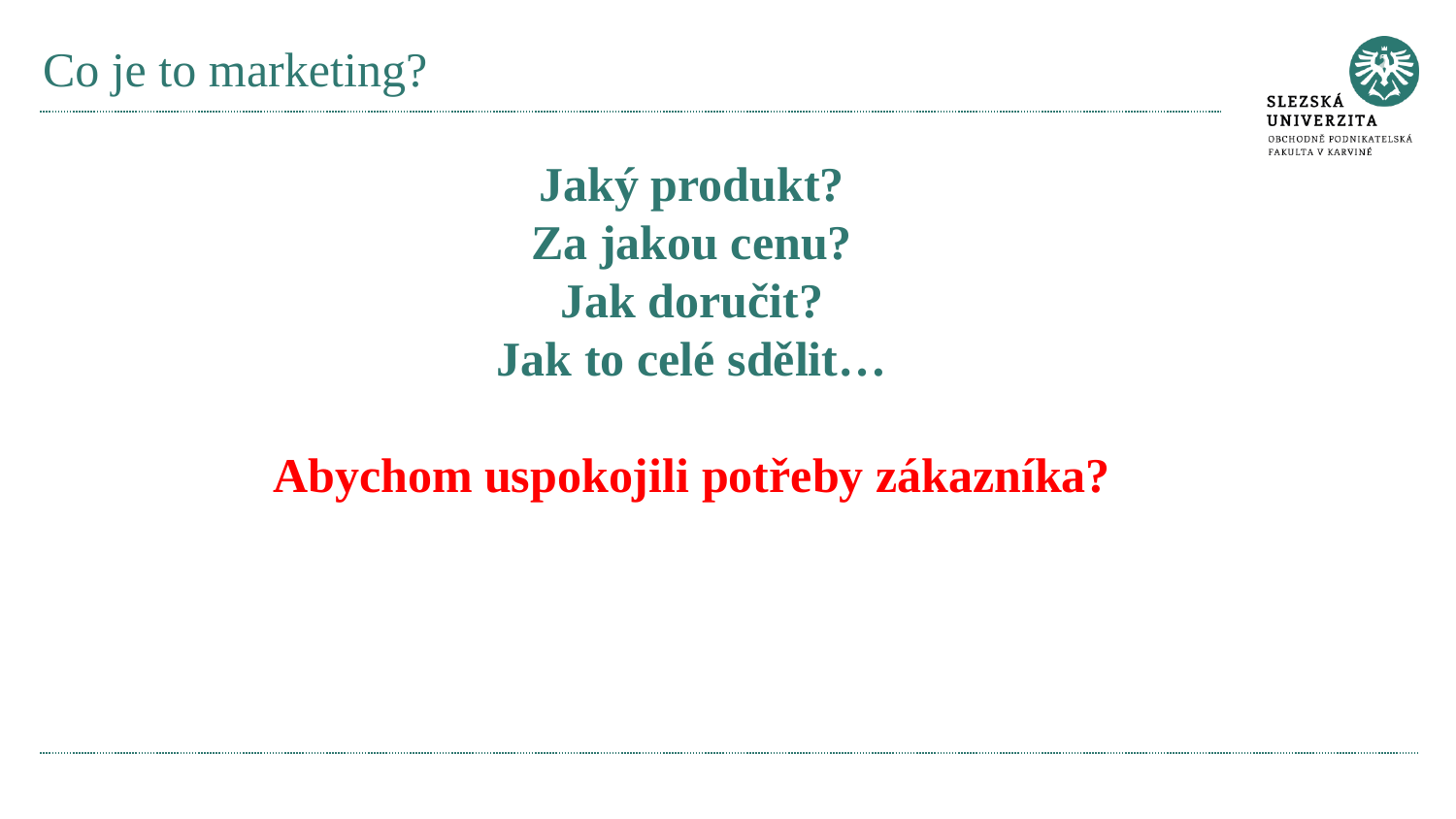

# Co je to marketing?
Jaký produkt?
Za jakou cenu?
Jak doručit?
Jak to celé sdělit…

Abychom uspokojili potřeby zákazníka?